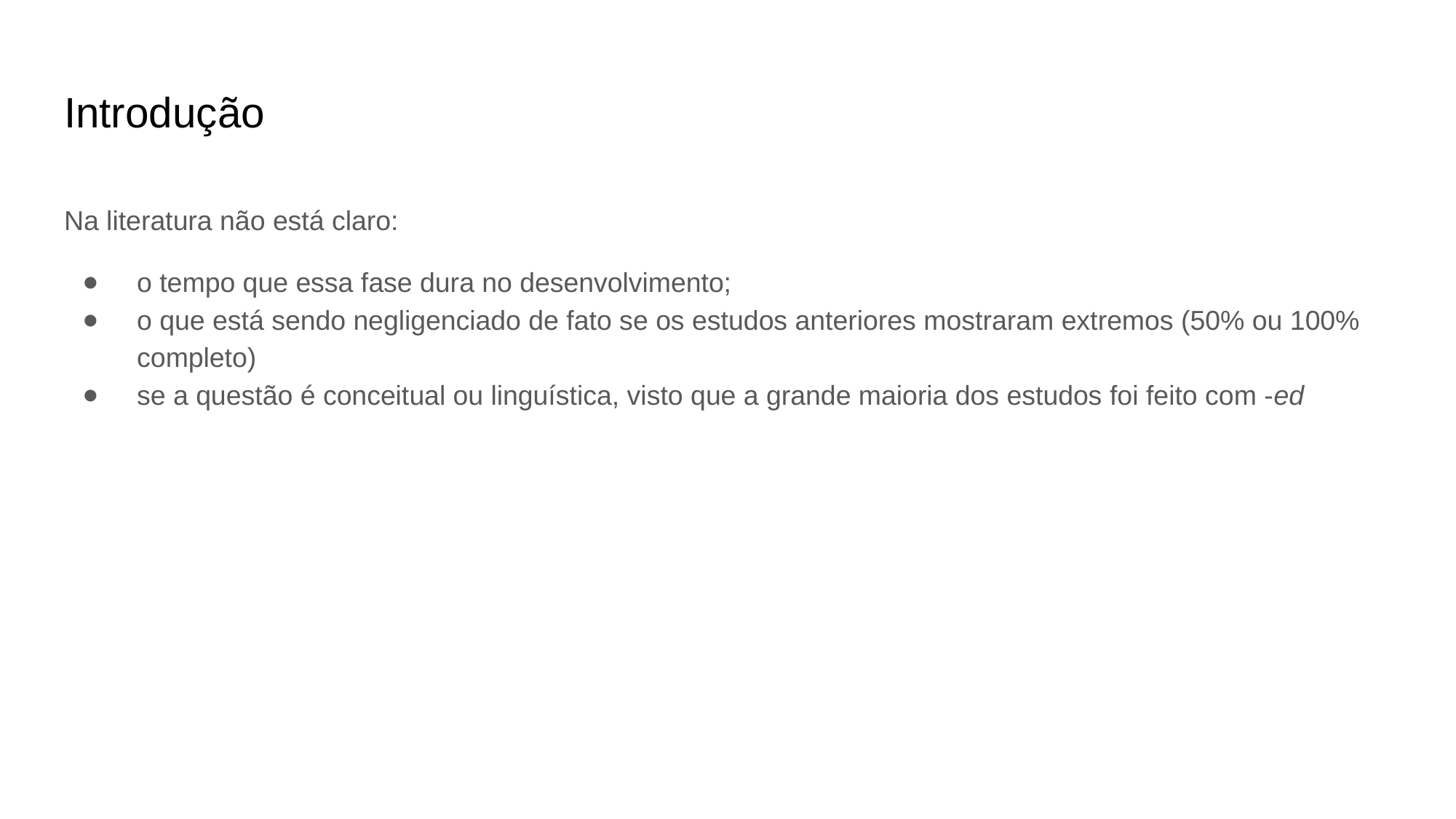

# Introdução
Na literatura não está claro:
o tempo que essa fase dura no desenvolvimento;
o que está sendo negligenciado de fato se os estudos anteriores mostraram extremos (50% ou 100% completo)
se a questão é conceitual ou linguística, visto que a grande maioria dos estudos foi feito com -ed